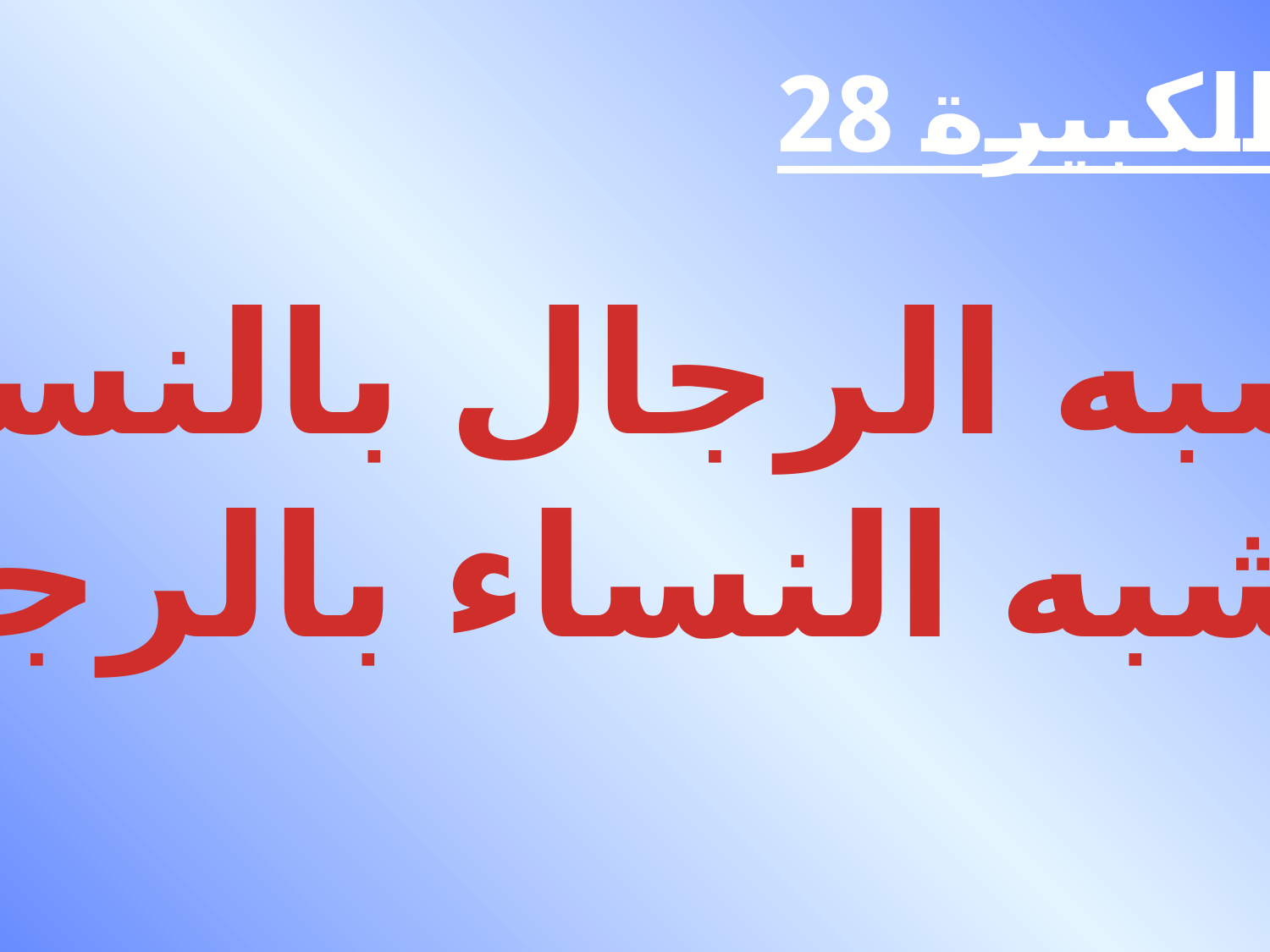

الكبيرة 28
تشبه الرجال بالنساء
وتشبه النساء بالرجال
#